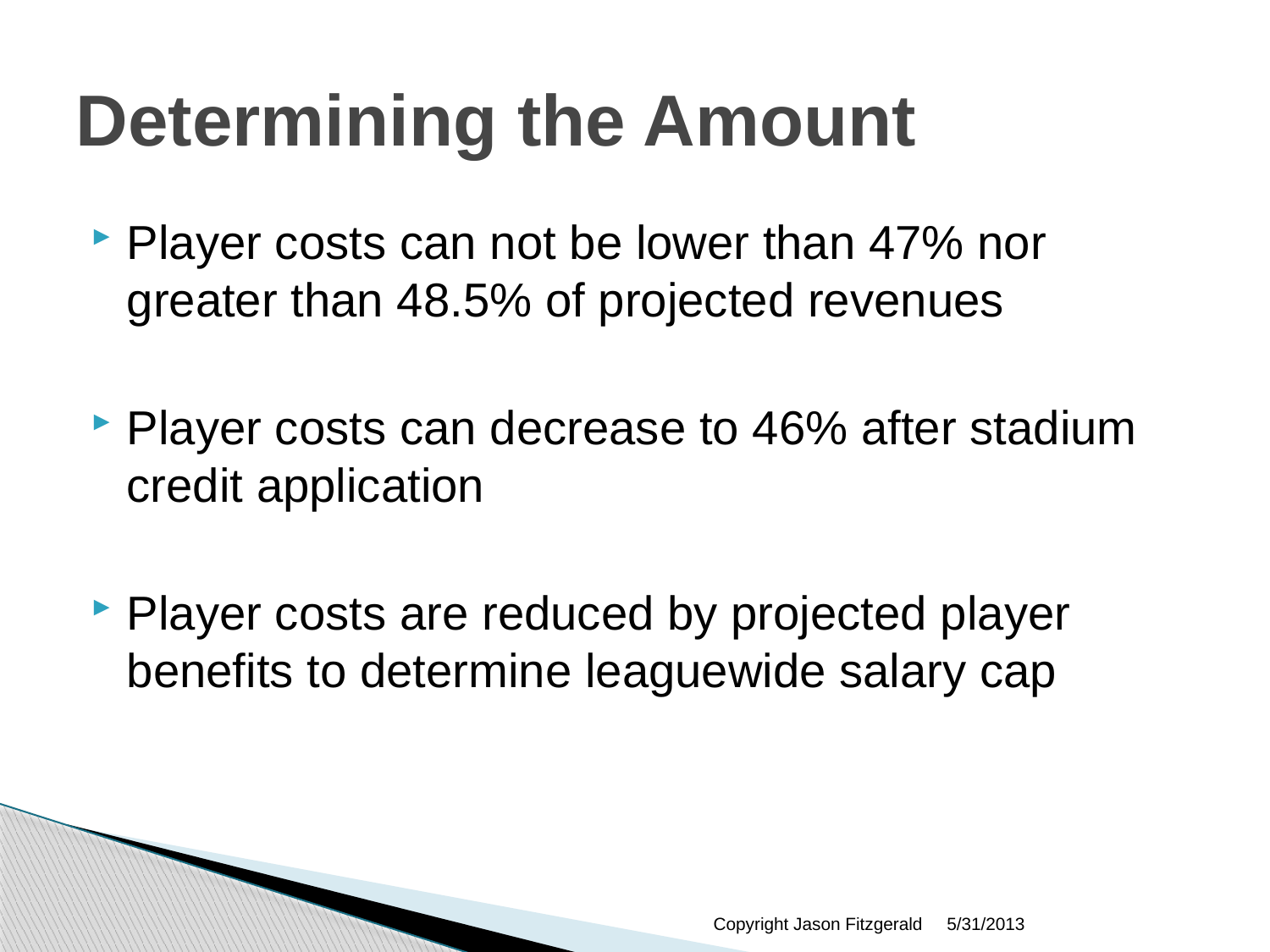

# Determining the Amount
Player costs can not be lower than 47% nor greater than 48.5% of projected revenues

Player costs can decrease to 46% after stadium credit application

Player costs are reduced by projected player benefits to determine leaguewide salary cap

Copyright Jason Fitzgerald
5/31/2013